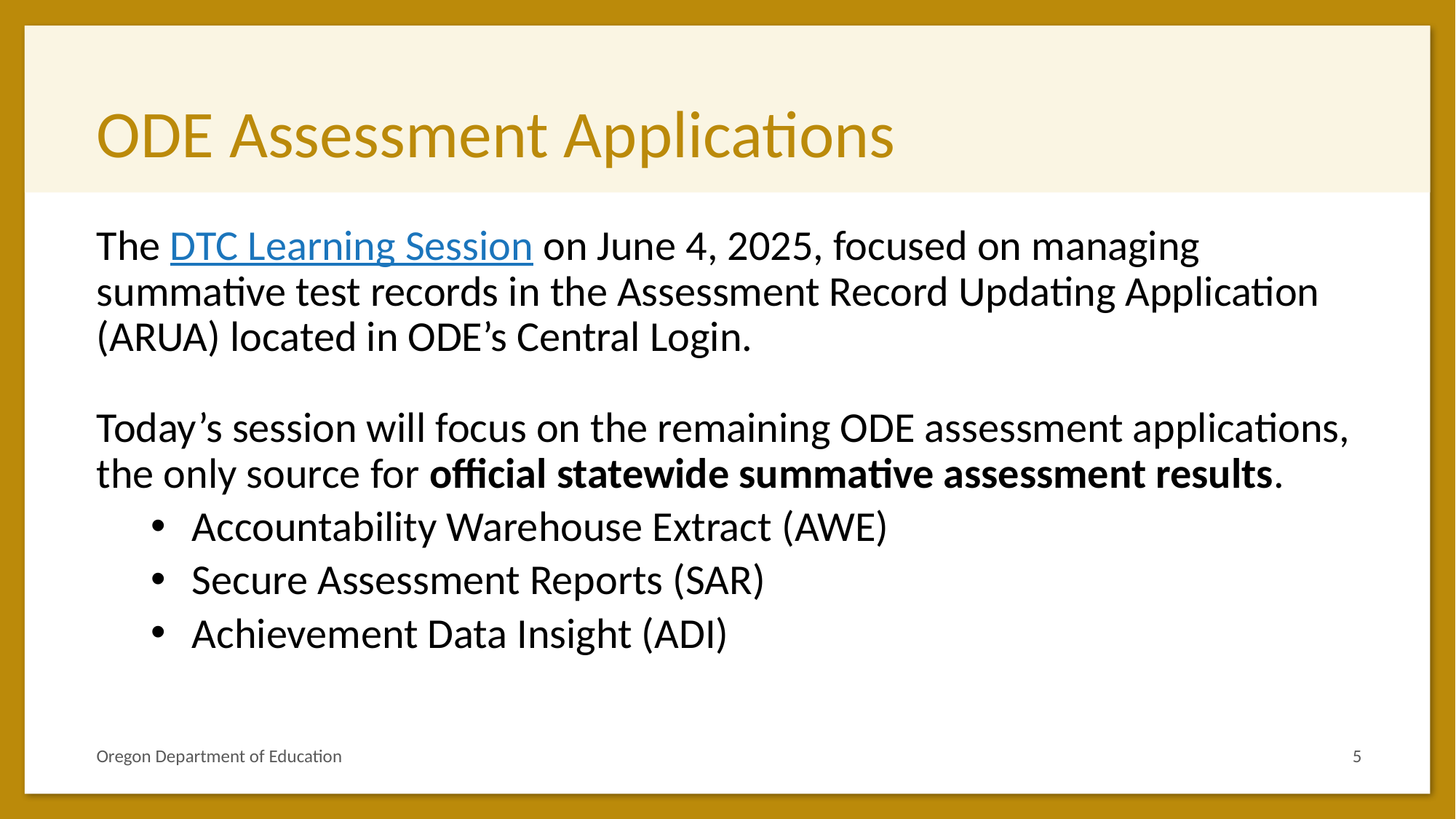

# ODE Assessment Applications
The DTC Learning Session on June 4, 2025, focused on managing summative test records in the Assessment Record Updating Application (ARUA) located in ODE’s Central Login.

Today’s session will focus on the remaining ODE assessment applications, the only source for official statewide summative assessment results.
Accountability Warehouse Extract (AWE)
Secure Assessment Reports (SAR)
Achievement Data Insight (ADI)

5